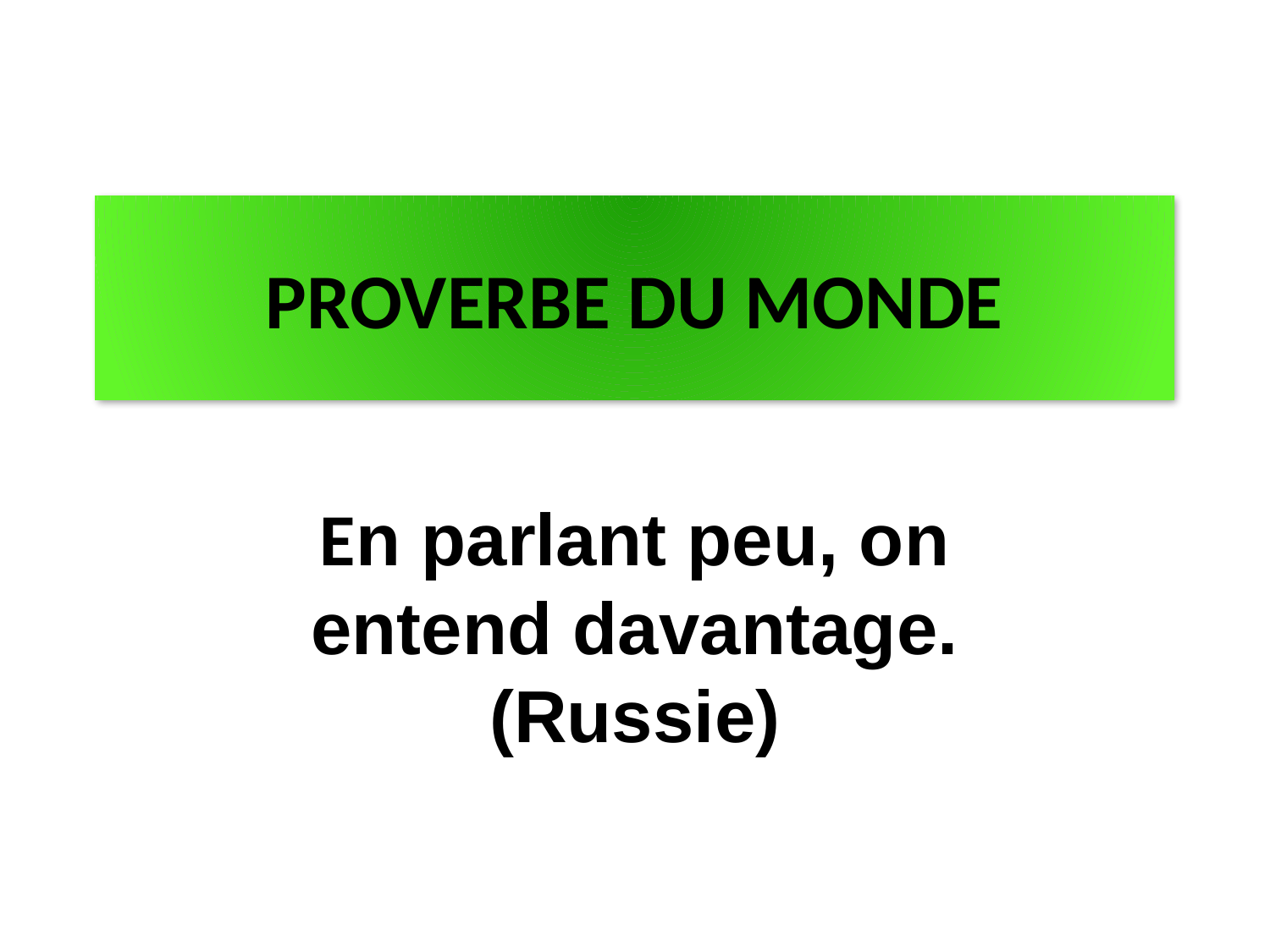

PROVERBE DU MONDE
En parlant peu, on entend davantage. (Russie)